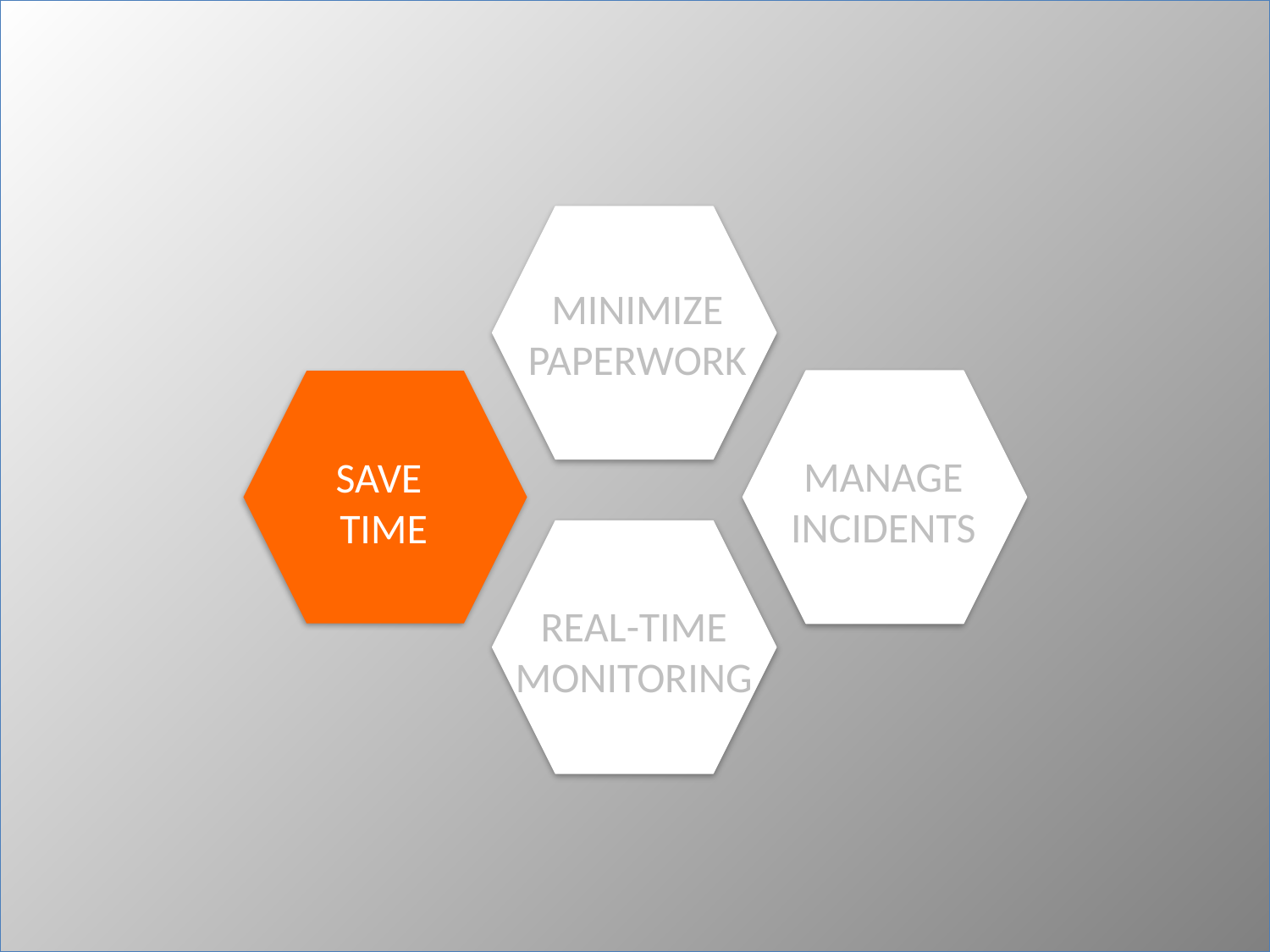

MINIMIZE PAPERWORK

MANAGE INCIDENTS
SAVE
TIME

REAL-TIME
MONITORING